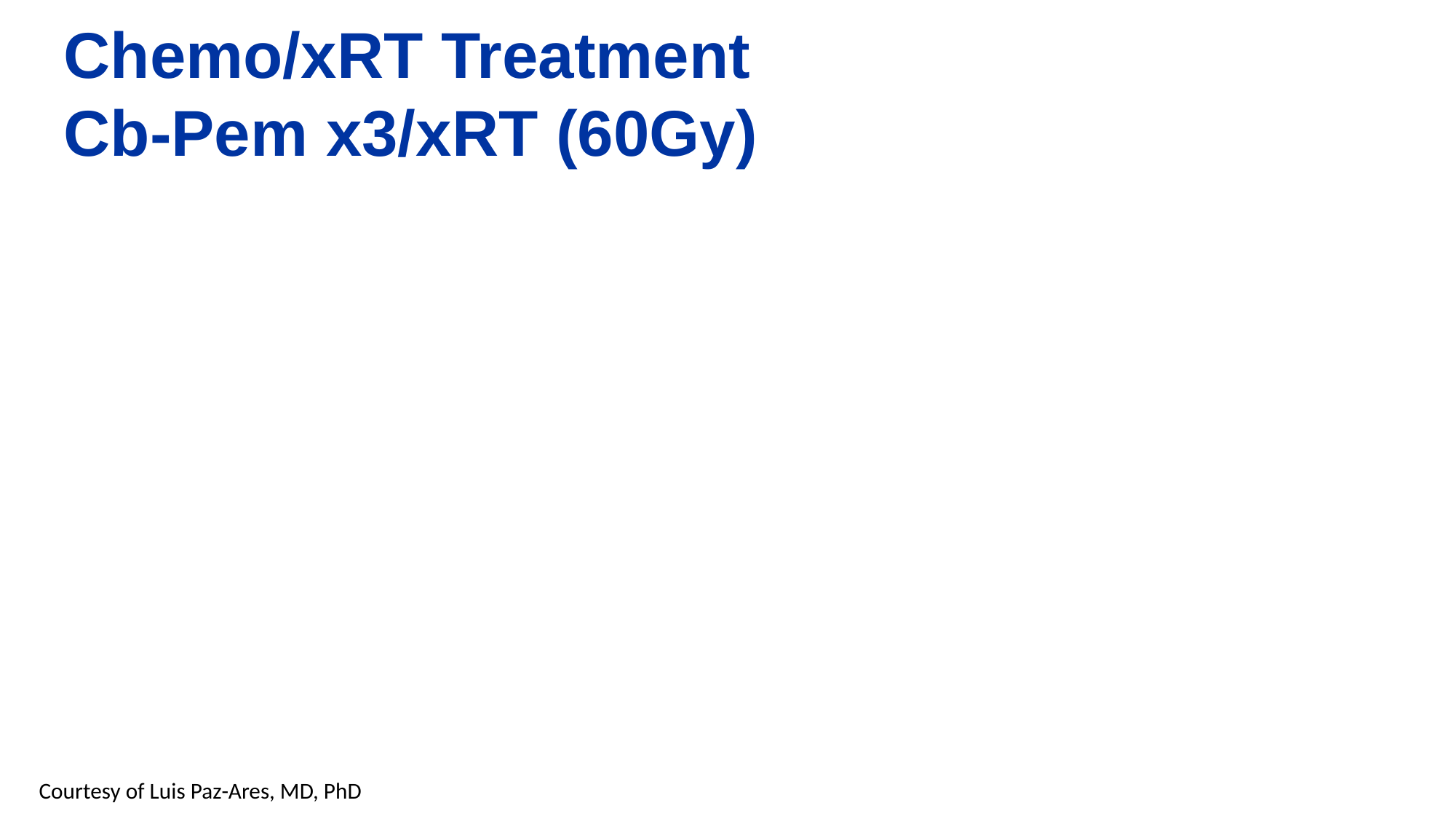

Chemo/xRT Treatment
Cb-Pem x3/xRT (60Gy)

Courtesy of Luis Paz-Ares, MD, PhD